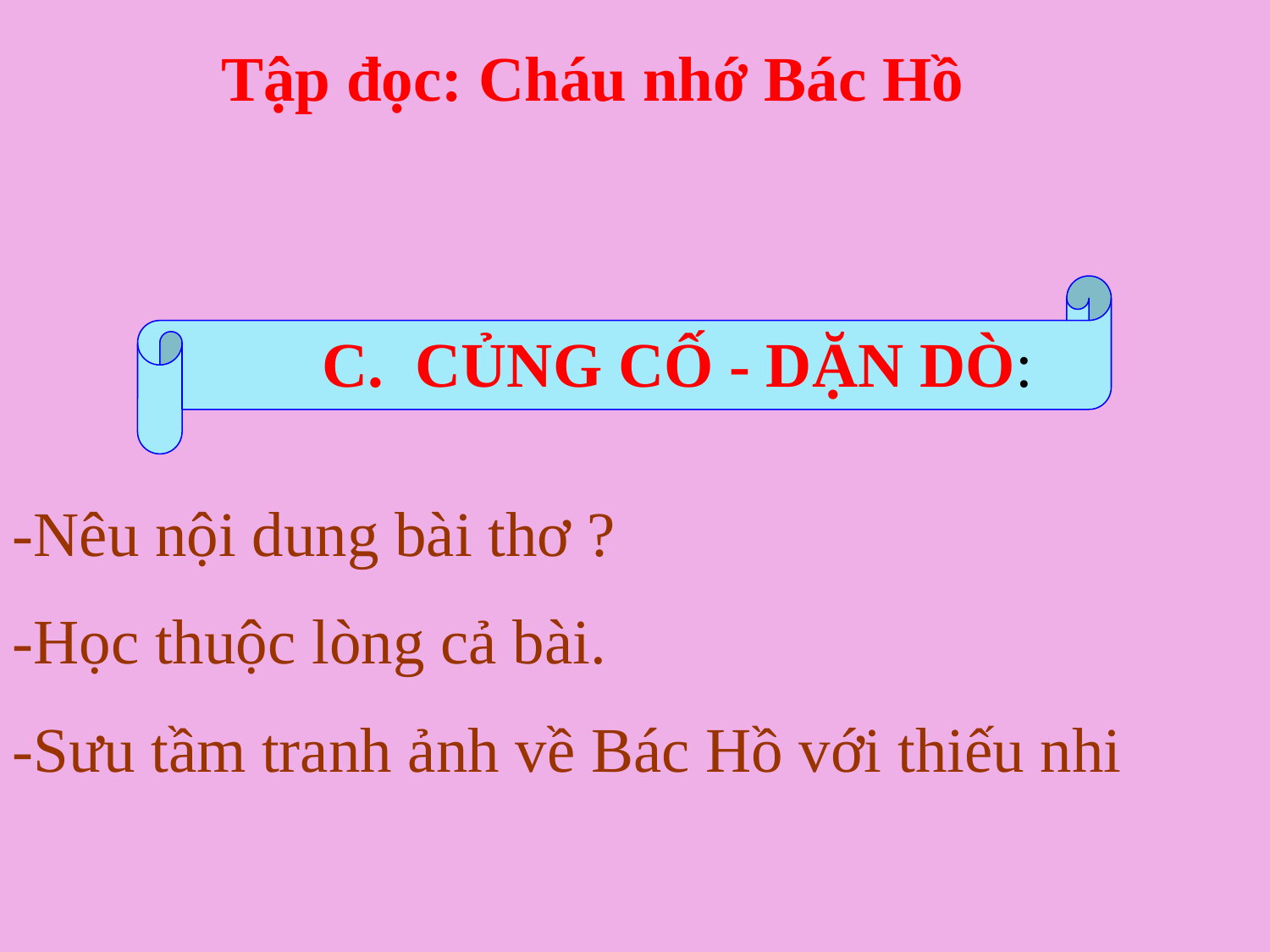

Tập đọc: Cháu nhớ Bác Hồ

C.  CỦNG CỐ - DẶN DÒ:
-Nêu nội dung bài thơ ?
-Học thuộc lòng cả bài.
-Sưu tầm tranh ảnh về Bác Hồ với thiếu nhi